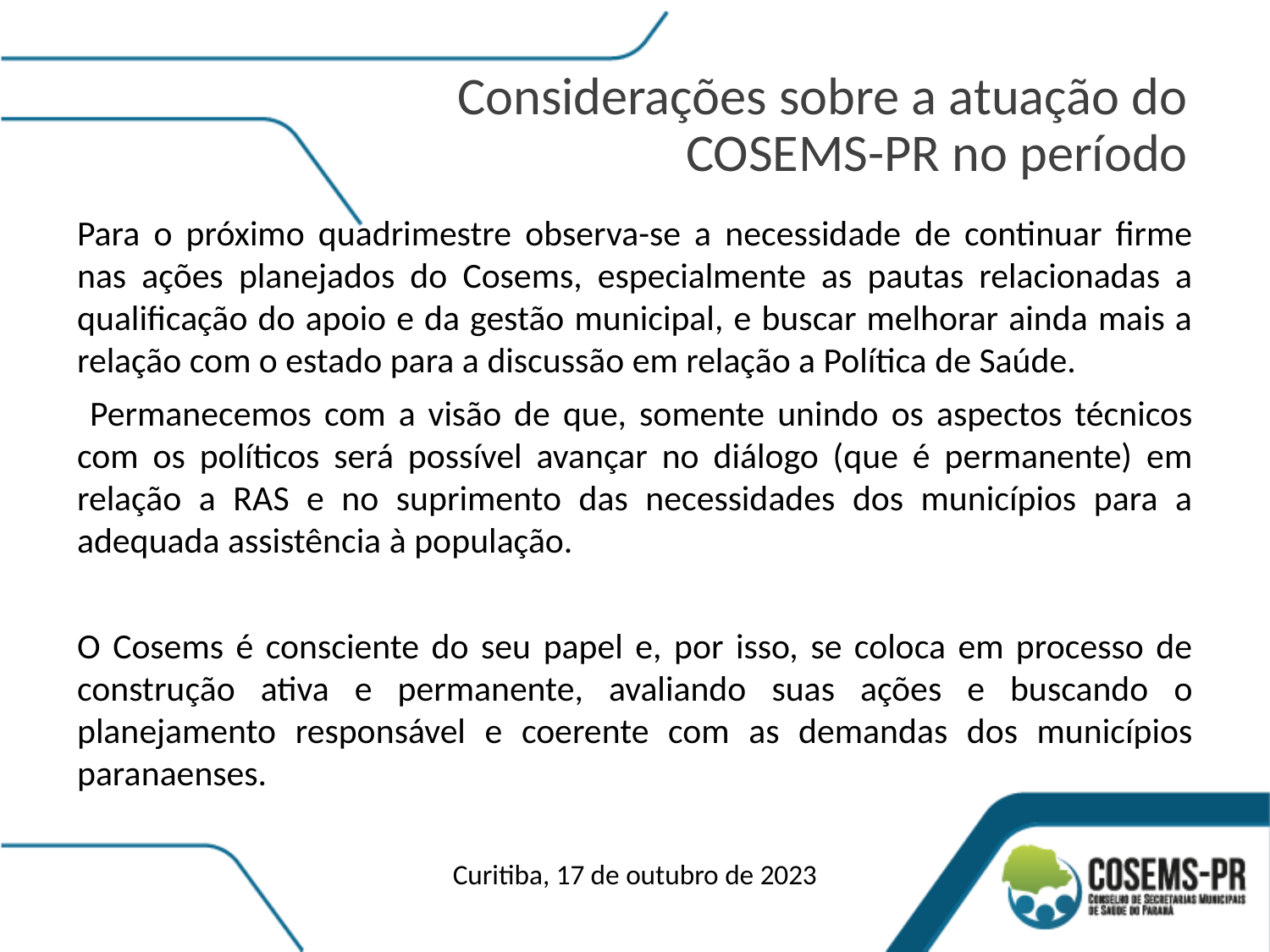

Considerações sobre a atuação do COSEMS-PR no período
Para o próximo quadrimestre observa-se a necessidade de continuar firme nas ações planejados do Cosems, especialmente as pautas relacionadas a qualificação do apoio e da gestão municipal, e buscar melhorar ainda mais a relação com o estado para a discussão em relação a Política de Saúde.
 Permanecemos com a visão de que, somente unindo os aspectos técnicos com os políticos será possível avançar no diálogo (que é permanente) em relação a RAS e no suprimento das necessidades dos municípios para a adequada assistência à população.

O Cosems é consciente do seu papel e, por isso, se coloca em processo de construção ativa e permanente, avaliando suas ações e buscando o planejamento responsável e coerente com as demandas dos municípios paranaenses.

Curitiba, 17 de outubro de 2023